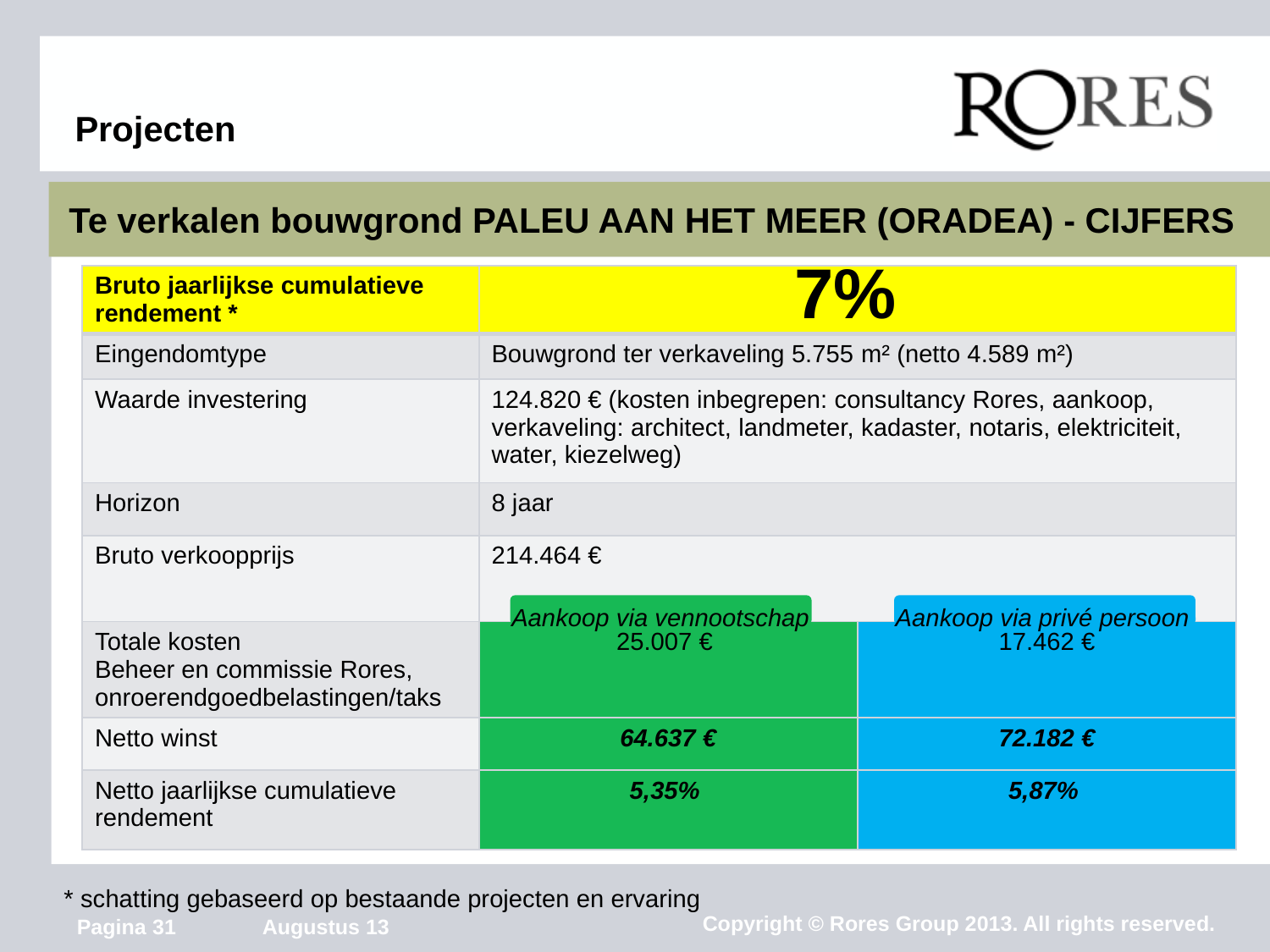

# Projecten
Te verkalen bouwgrond PALEU AAN HET MEER (ORADEA) - CIJFERS

| Bruto jaarlijkse cumulatieve rendement \* |  |  |
| --- | --- | --- |
| Eingendomtype | Bouwgrond ter verkaveling 5.755 m² (netto 4.589 m²) |  |
| Waarde investering | 124.820 € (kosten inbegrepen: consultancy Rores, aankoop, verkaveling: architect, landmeter, kadaster, notaris, elektriciteit, water, kiezelweg) |  |
| Horizon | 8 jaar |  |
| Bruto verkoopprijs | 214.464 € |  |
| Totale kosten Beheer en commissie Rores, onroerendgoedbelastingen/taks | 25.007 € | 17.462 € |
| Netto winst | 64.637 € | 72.182 € |
| Netto jaarlijkse cumulatieve rendement | 5,35% | 5,87% |
7%
Aankoop via vennootschap
Aankoop via privé persoon
* schatting gebaseerd op bestaande projecten en ervaring